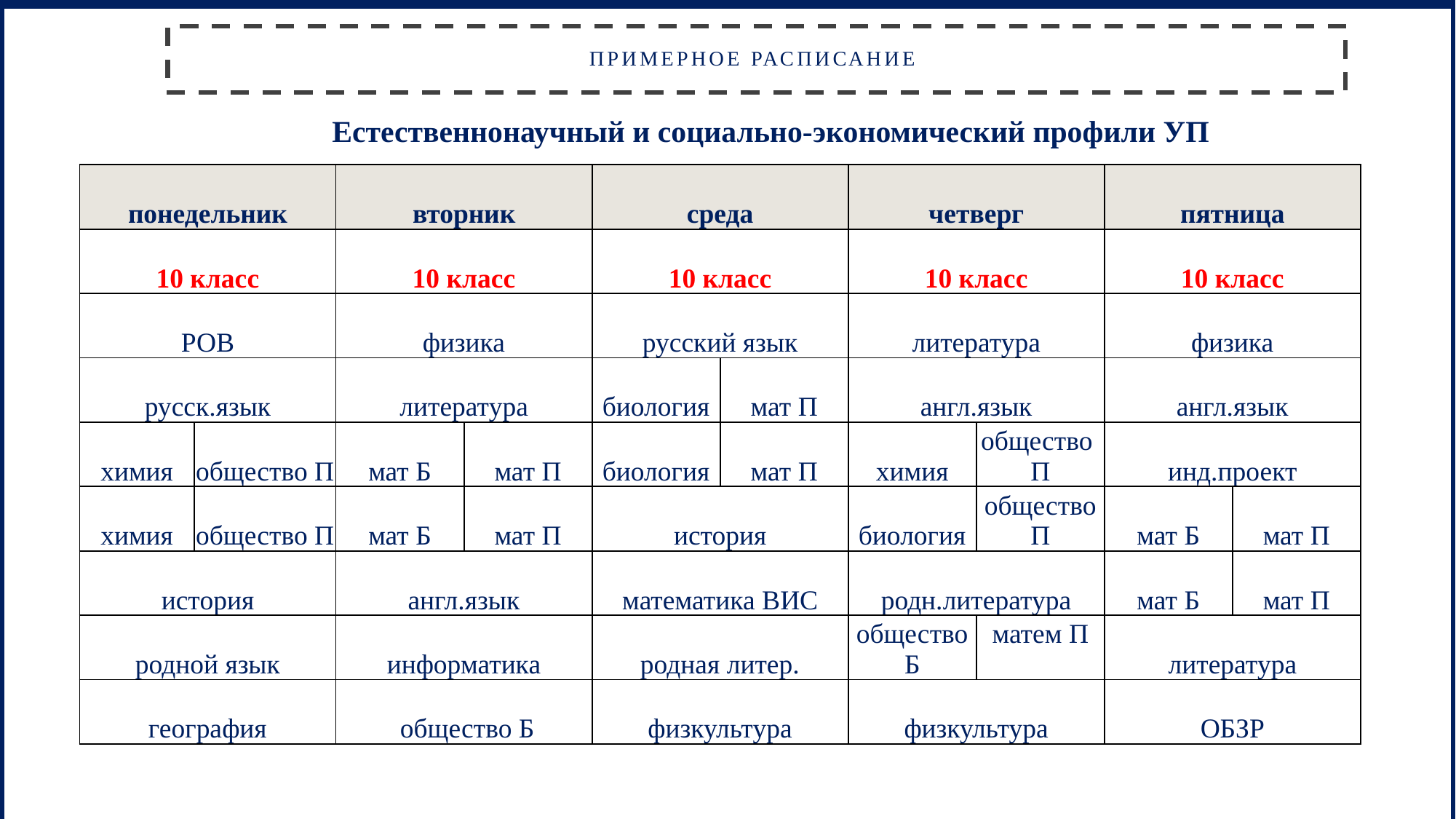

# Примерное расписание
Естественнонаучный и социально-экономический профили УП
| понедельник |  | вторник |  | среда |  | четверг |  | пятница |  |
| --- | --- | --- | --- | --- | --- | --- | --- | --- | --- |
| 10 класс |  | 10 класс |  | 10 класс |  | 10 класс |  | 10 класс |  |
| РОВ |  | физика |  | русский язык |  | литература |  | физика |  |
| русск.язык |  | литература |  | биология | мат П | англ.язык |  | англ.язык |  |
| химия | общество П | мат Б | мат П | биология | мат П | химия | общество П | инд.проект |  |
| химия | общество П | мат Б | мат П | история |  | биология | общество П | мат Б | мат П |
| история |  | англ.язык |  | математика ВИС |  | родн.литература |  | мат Б | мат П |
| родной язык |  | информатика |  | родная литер. |  | общество Б | матем П | литература |  |
| география |  | общество Б |  | физкультура |  | физкультура |  | ОБЗР |  |